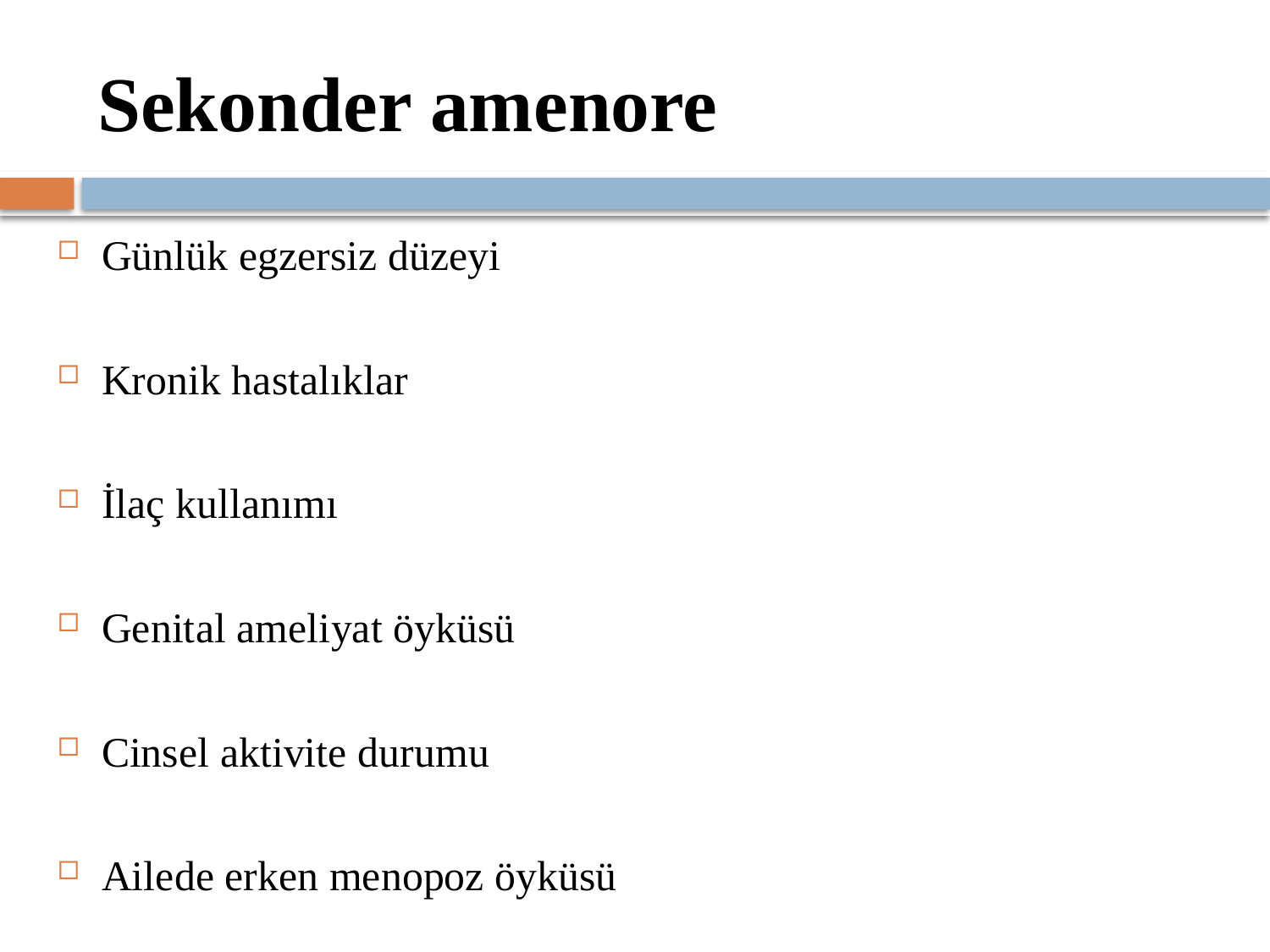

# Sekonder amenore
Günlük egzersiz düzeyi

Kronik hastalıklar

İlaç kullanımı

Genital ameliyat öyküsü

Cinsel aktivite durumu

Ailede erken menopoz öyküsü